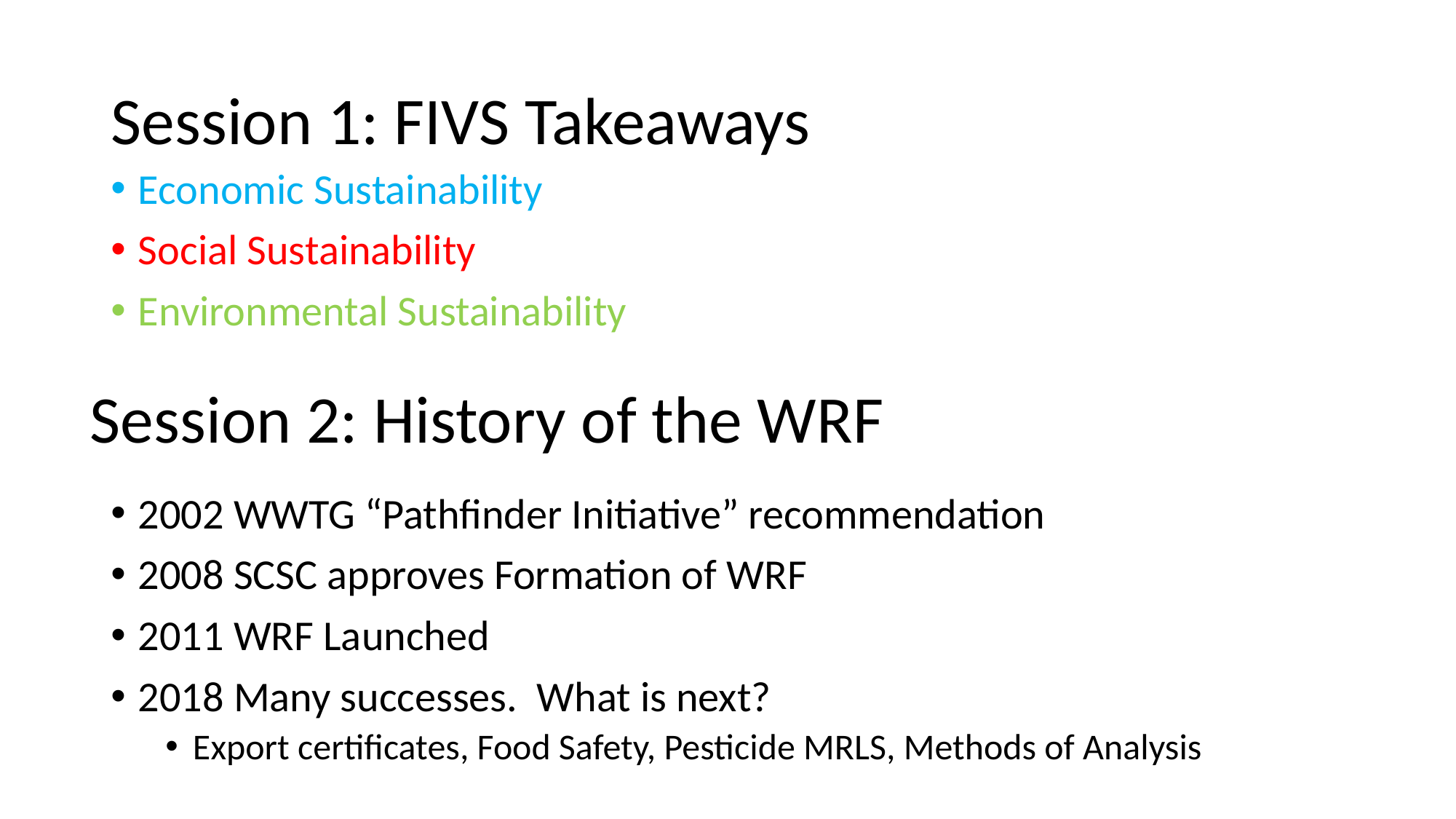

# Session 1: FIVS Takeaways
Economic Sustainability
Social Sustainability
Environmental Sustainability
Session 2: History of the WRF
2002 WWTG “Pathfinder Initiative” recommendation
2008 SCSC approves Formation of WRF
2011 WRF Launched
2018 Many successes.  What is next?
Export certificates, Food Safety, Pesticide MRLS, Methods of Analysis